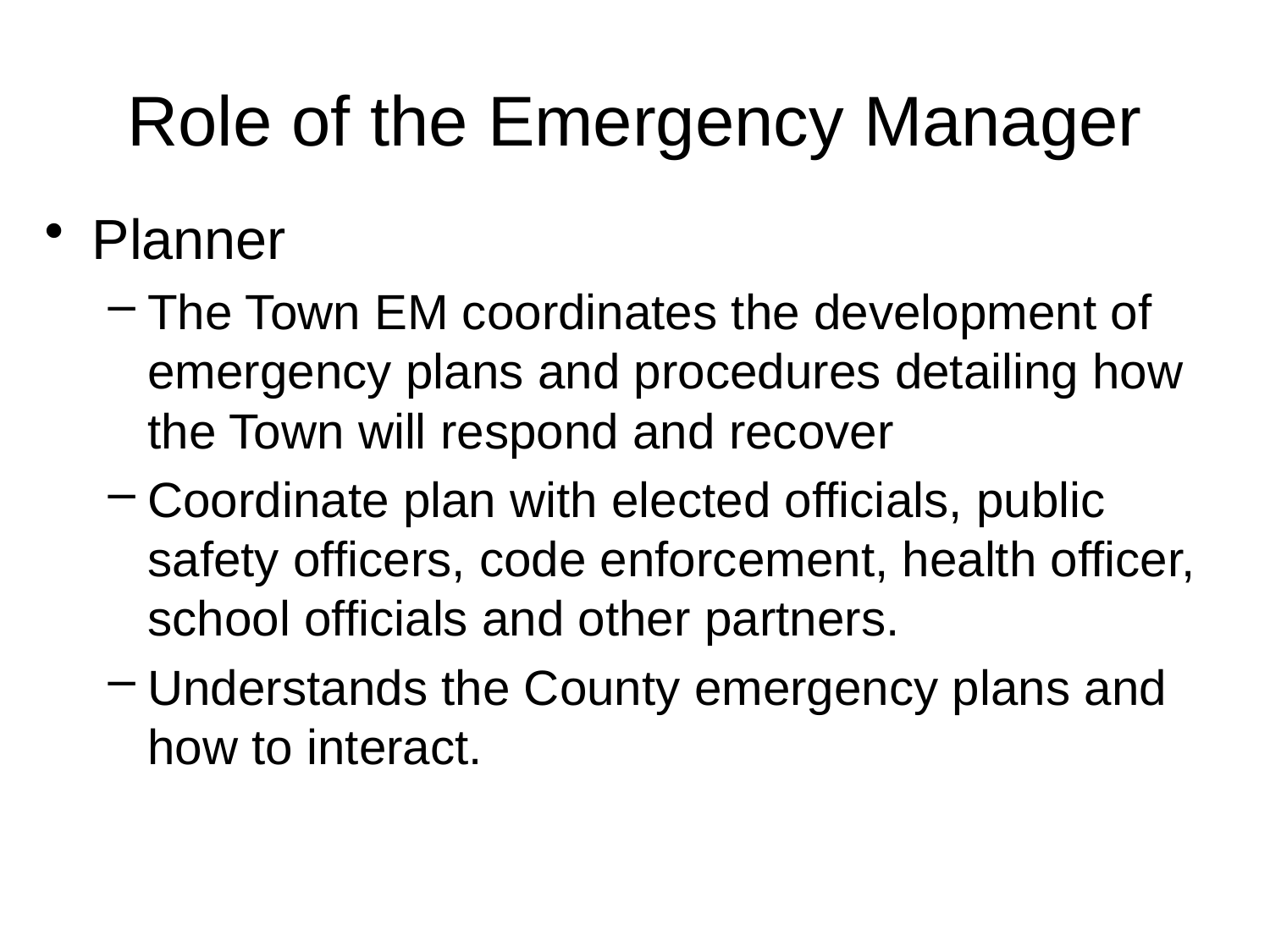

# Role of the Emergency Manager
Planner
The Town EM coordinates the development of emergency plans and procedures detailing how the Town will respond and recover
Coordinate plan with elected officials, public safety officers, code enforcement, health officer, school officials and other partners.
Understands the County emergency plans and how to interact.